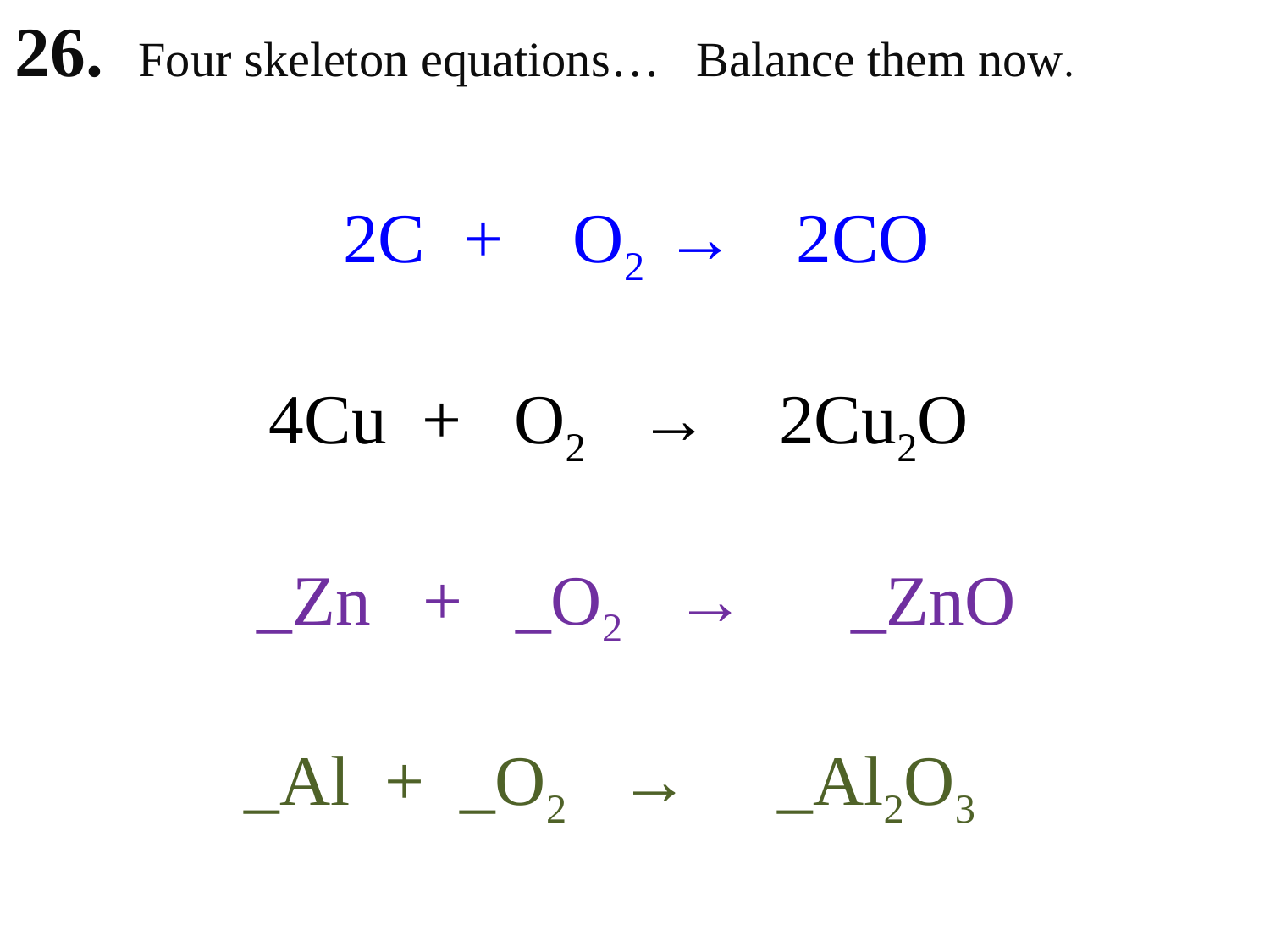

26.  Four skeleton equations…   Balance them now.

2C   +    O2  →      2CO

4Cu  +   O2   →    2Cu2O

_Zn   +   _O2   →      _ZnO

 _Al  +  _O2   →     _Al2O3